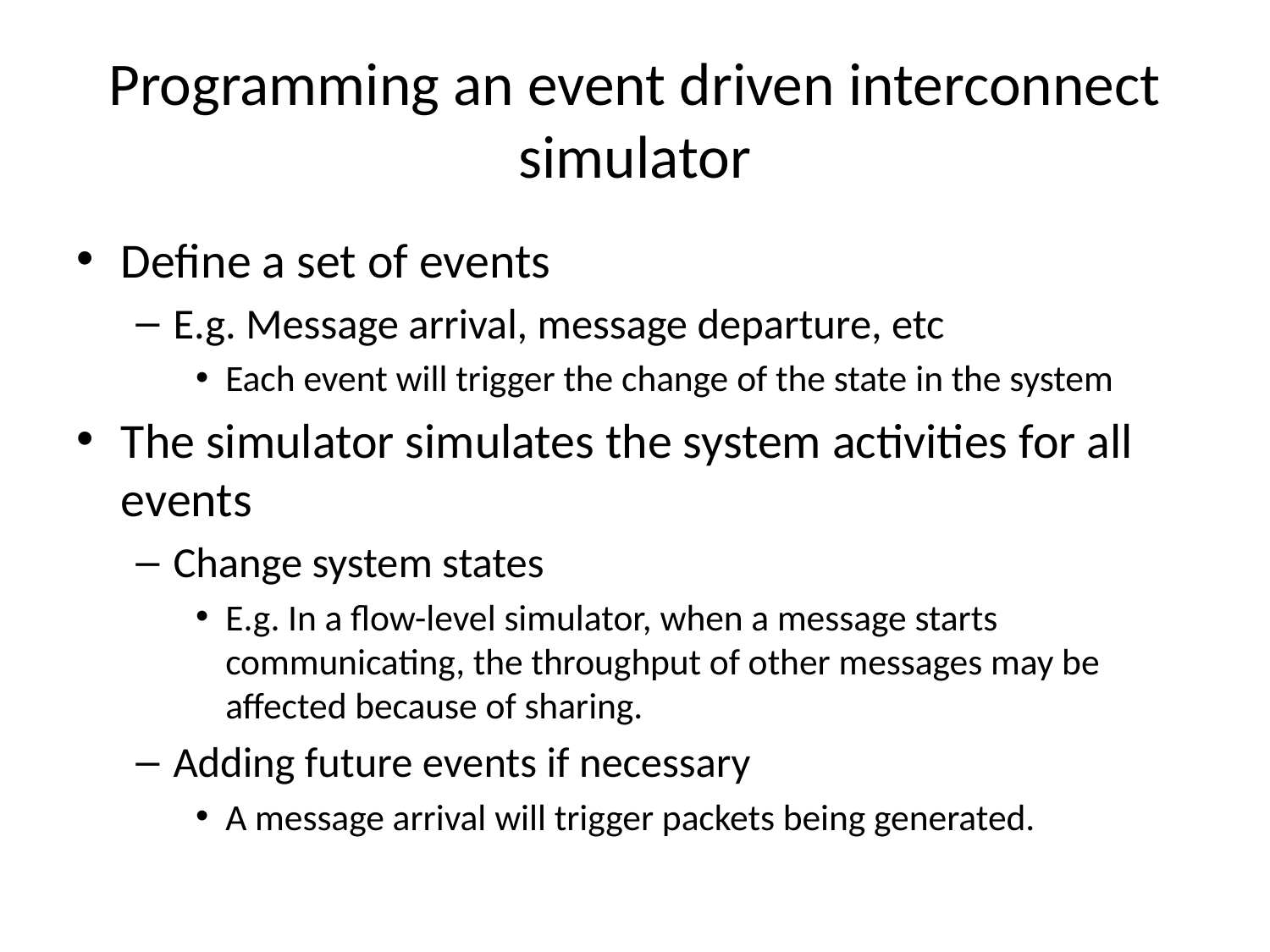

# Programming an event driven interconnect simulator
Define a set of events
E.g. Message arrival, message departure, etc
Each event will trigger the change of the state in the system
The simulator simulates the system activities for all events
Change system states
E.g. In a flow-level simulator, when a message starts communicating, the throughput of other messages may be affected because of sharing.
Adding future events if necessary
A message arrival will trigger packets being generated.